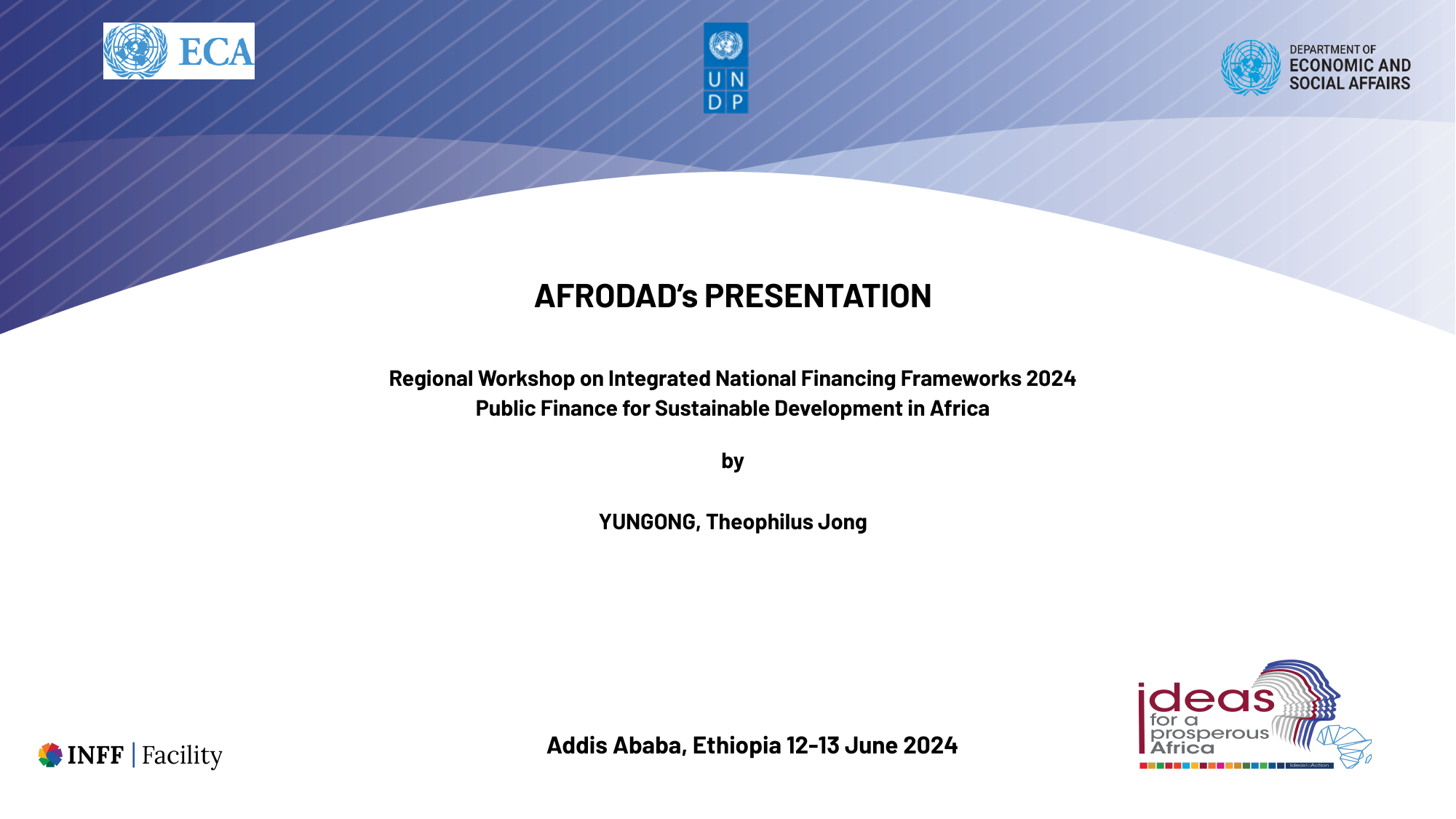

# AFRODAD’s PRESENTATION Regional Workshop on Integrated National Financing Frameworks 2024 Public Finance for Sustainable Development in Africa by YUNGONG, Theophilus Jong
Addis Ababa, Ethiopia 12-13 June 2024